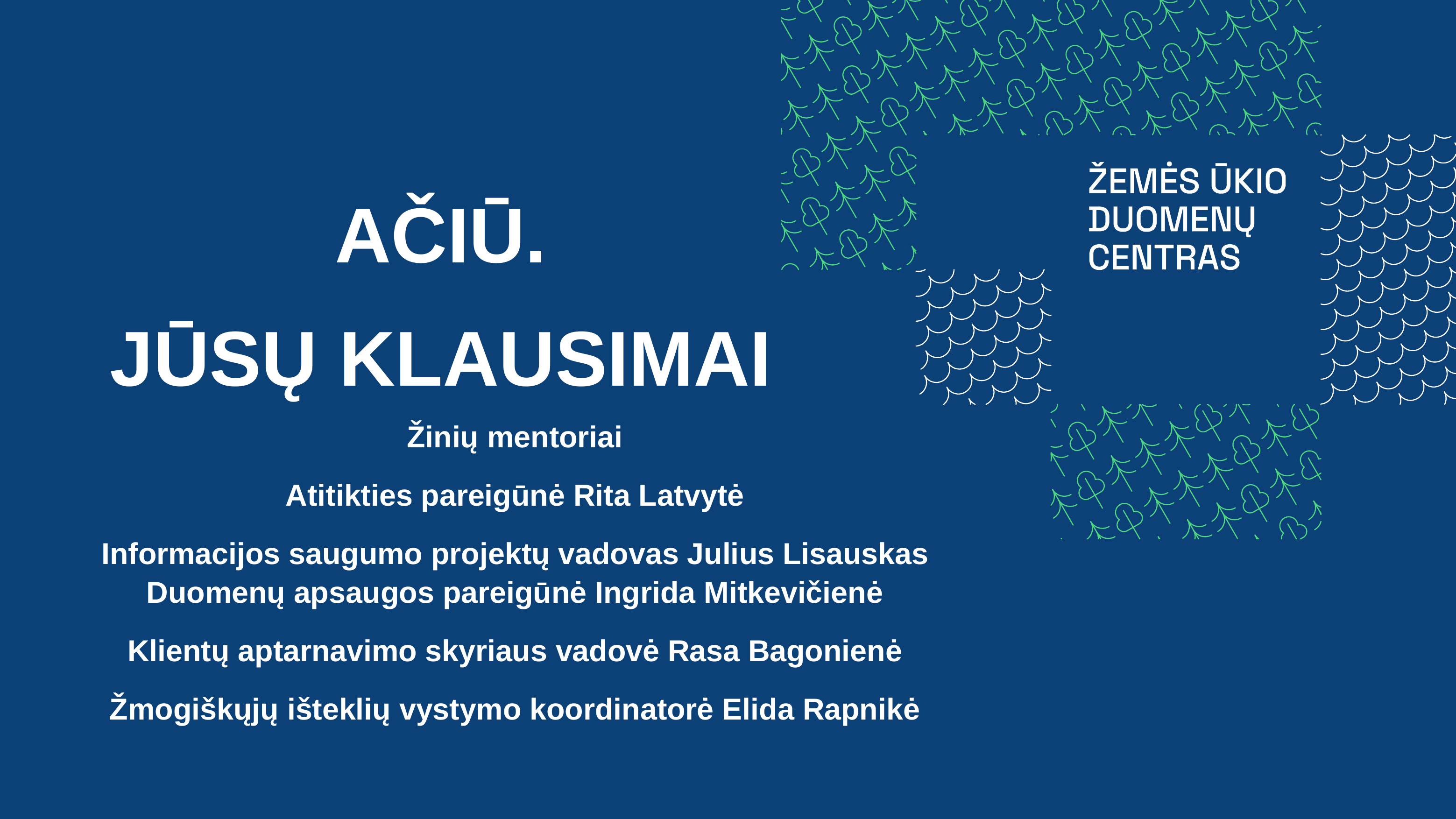

AČIŪ.
JŪSŲ KLAUSIMAI
Žinių mentoriai
Atitikties pareigūnė Rita Latvytė
Informacijos saugumo projektų vadovas Julius Lisauskas Duomenų apsaugos pareigūnė Ingrida Mitkevičienė
Klientų aptarnavimo skyriaus vadovė Rasa Bagonienė
Žmogiškųjų išteklių vystymo koordinatorė Elida Rapnikė